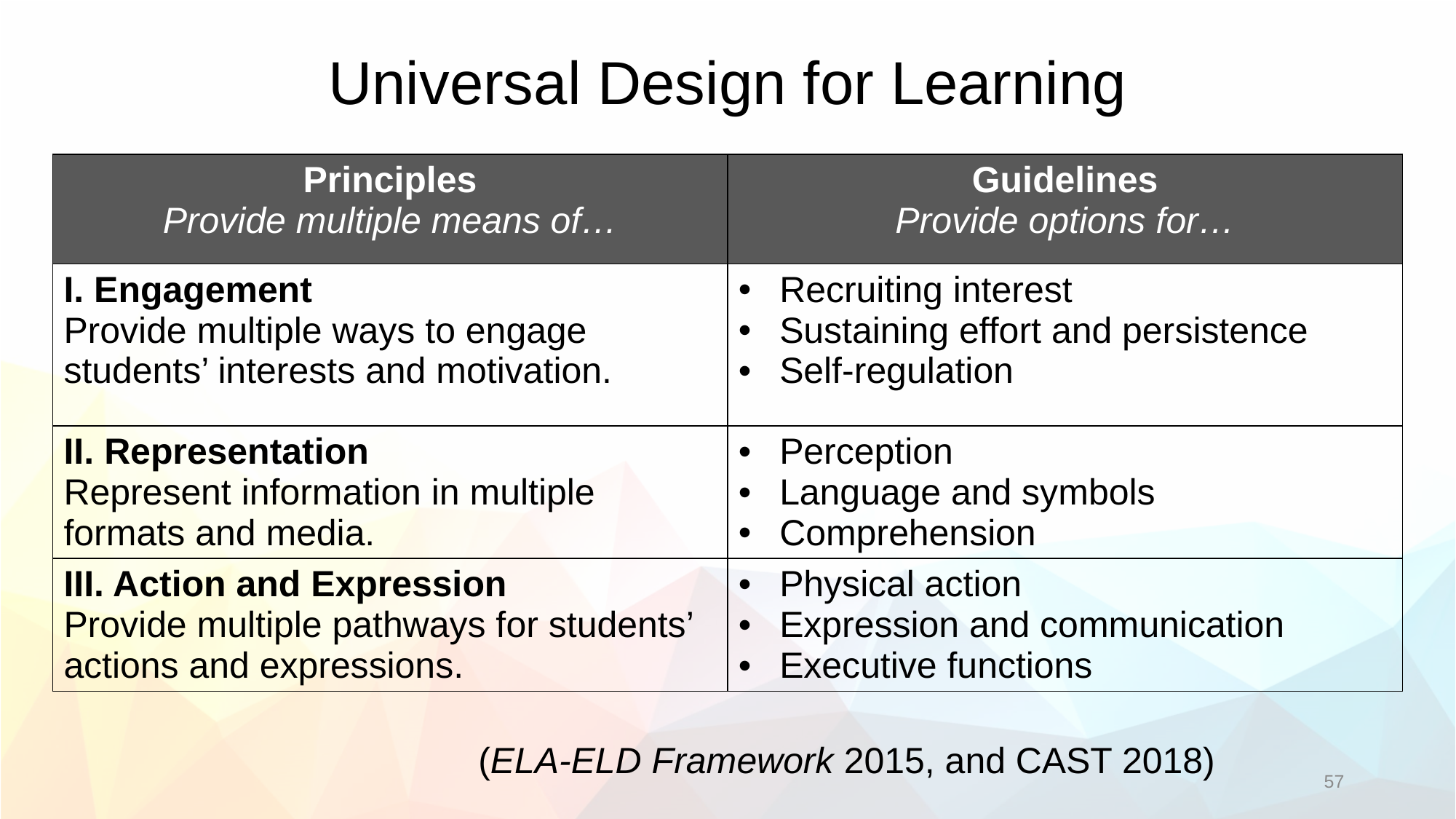

# Universal Design for Learning
| Principles Provide multiple means of… | Guidelines Provide options for… |
| --- | --- |
| I. Engagement Provide multiple ways to engage students’ interests and motivation. | Recruiting interest Sustaining effort and persistence Self-regulation |
| II. Representation Represent information in multiple formats and media. | Perception Language and symbols Comprehension |
| III. Action and Expression Provide multiple pathways for students’ actions and expressions. | Physical action Expression and communication Executive functions |
(ELA-ELD Framework 2015, and CAST 2018)

57